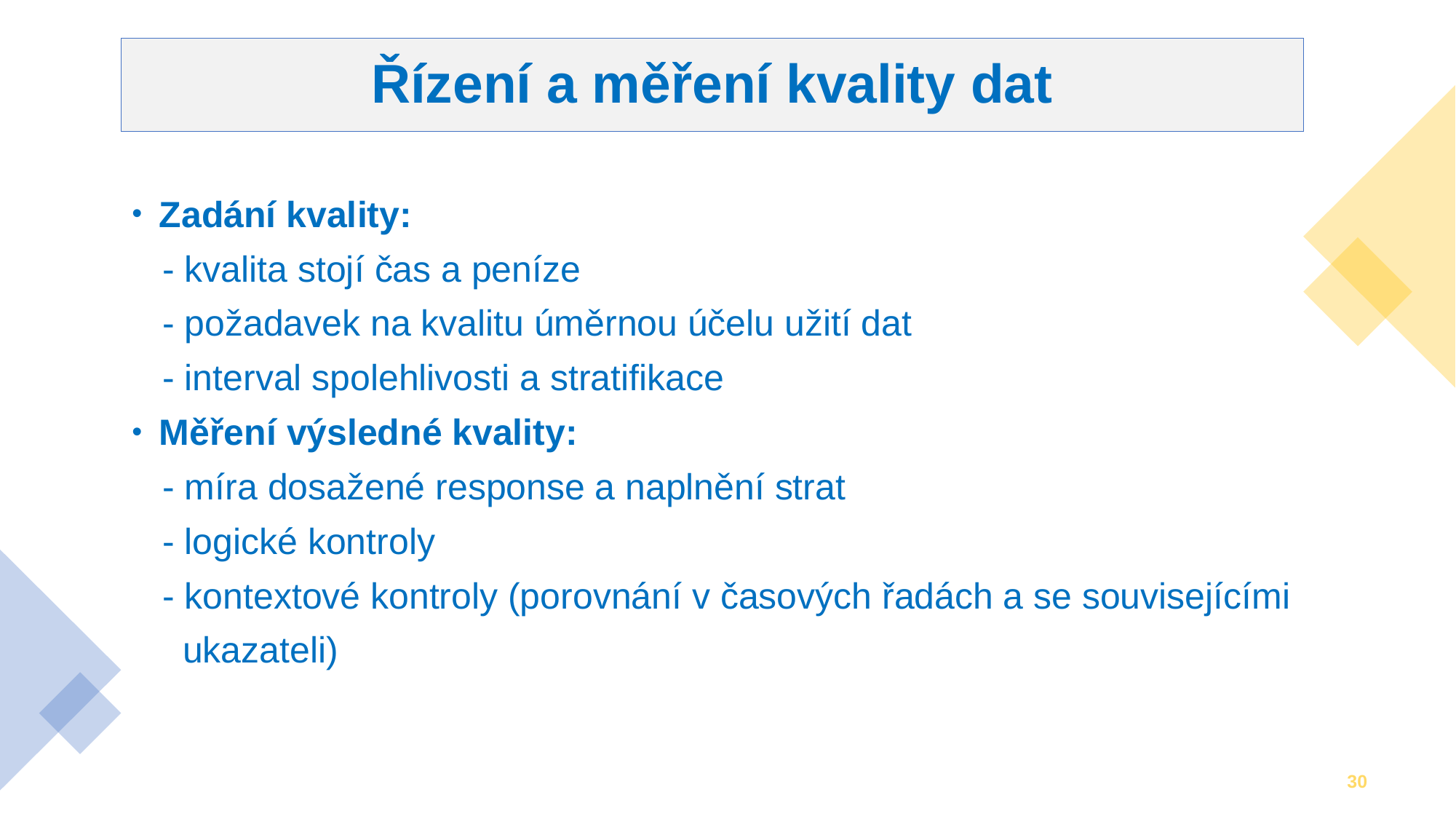

# Řízení a měření kvality dat

Zadání kvality:
   - kvalita stojí čas a peníze
   - požadavek na kvalitu úměrnou účelu užití dat
   - interval spolehlivosti a stratifikace
Měření výsledné kvality:
   - míra dosažené response a naplnění strat
   - logické kontroly
   - kontextové kontroly (porovnání v časových řadách a se souvisejícími
     ukazateli)

30